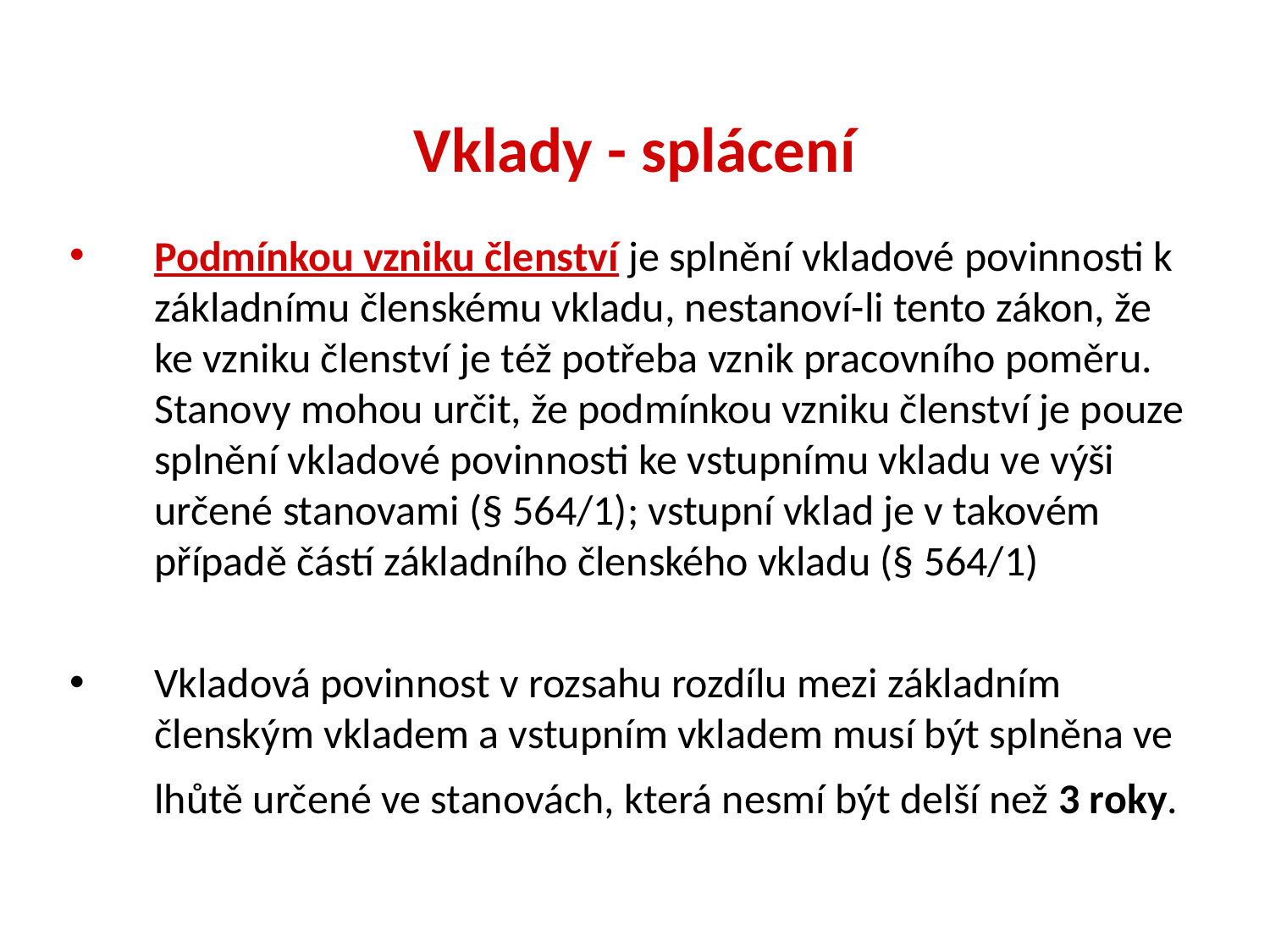

13
Vklady - splácení
Podmínkou vzniku členství je splnění vkladové povinnosti k základnímu členskému vkladu, nestanoví-li tento zákon, že ke vzniku členství je též potřeba vznik pracovního poměru. Stanovy mohou určit, že podmínkou vzniku členství je pouze splnění vkladové povinnosti ke vstupnímu vkladu ve výši určené stanovami (§ 564/1); vstupní vklad je v takovém případě částí základního členského vkladu (§ 564/1)

Vkladová povinnost v rozsahu rozdílu mezi základním členským vkladem a vstupním vkladem musí být splněna ve lhůtě určené ve stanovách, která nesmí být delší než 3 roky.